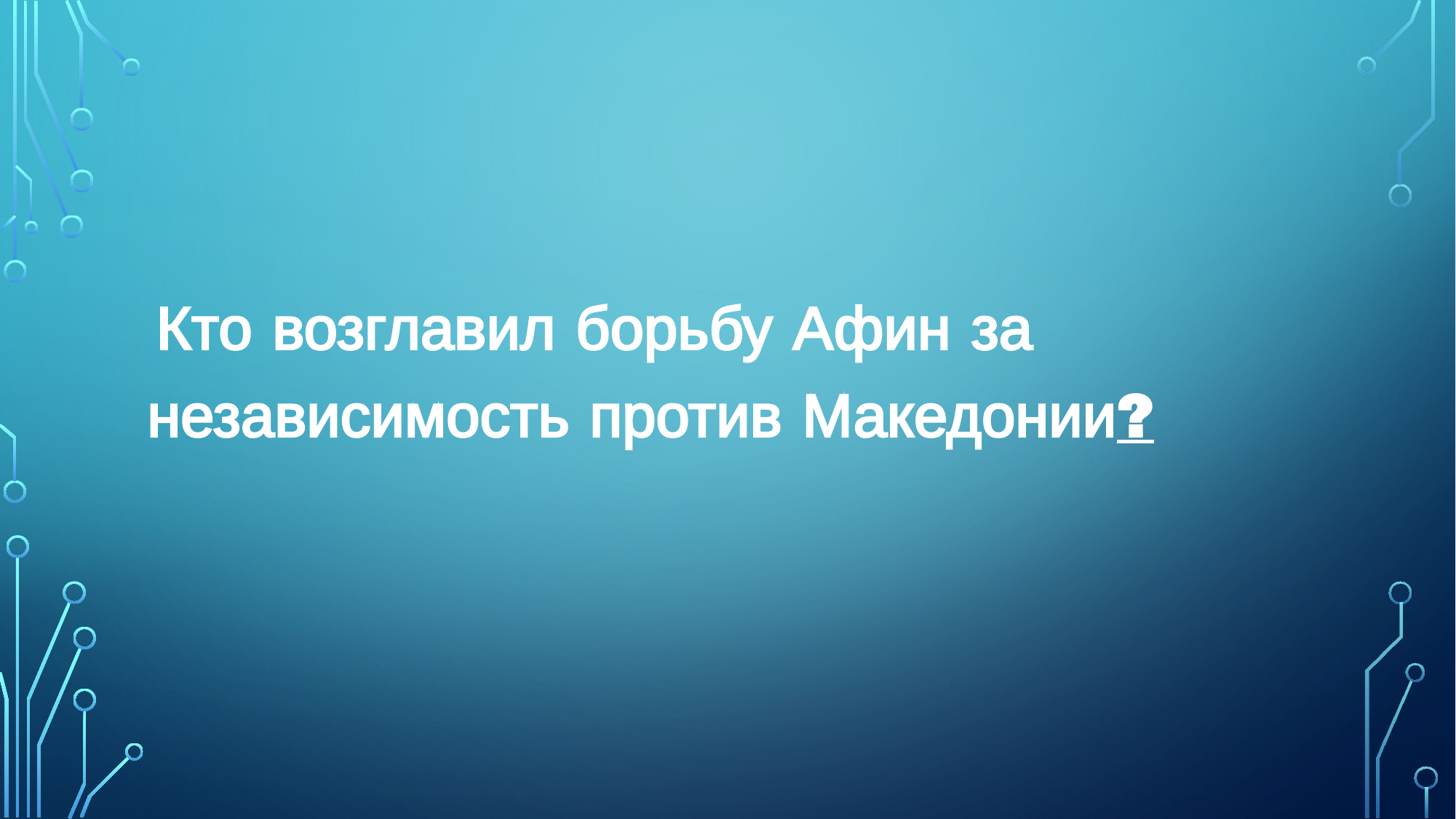

Кто возглавил борьбу Афин за независимость против Македонии?